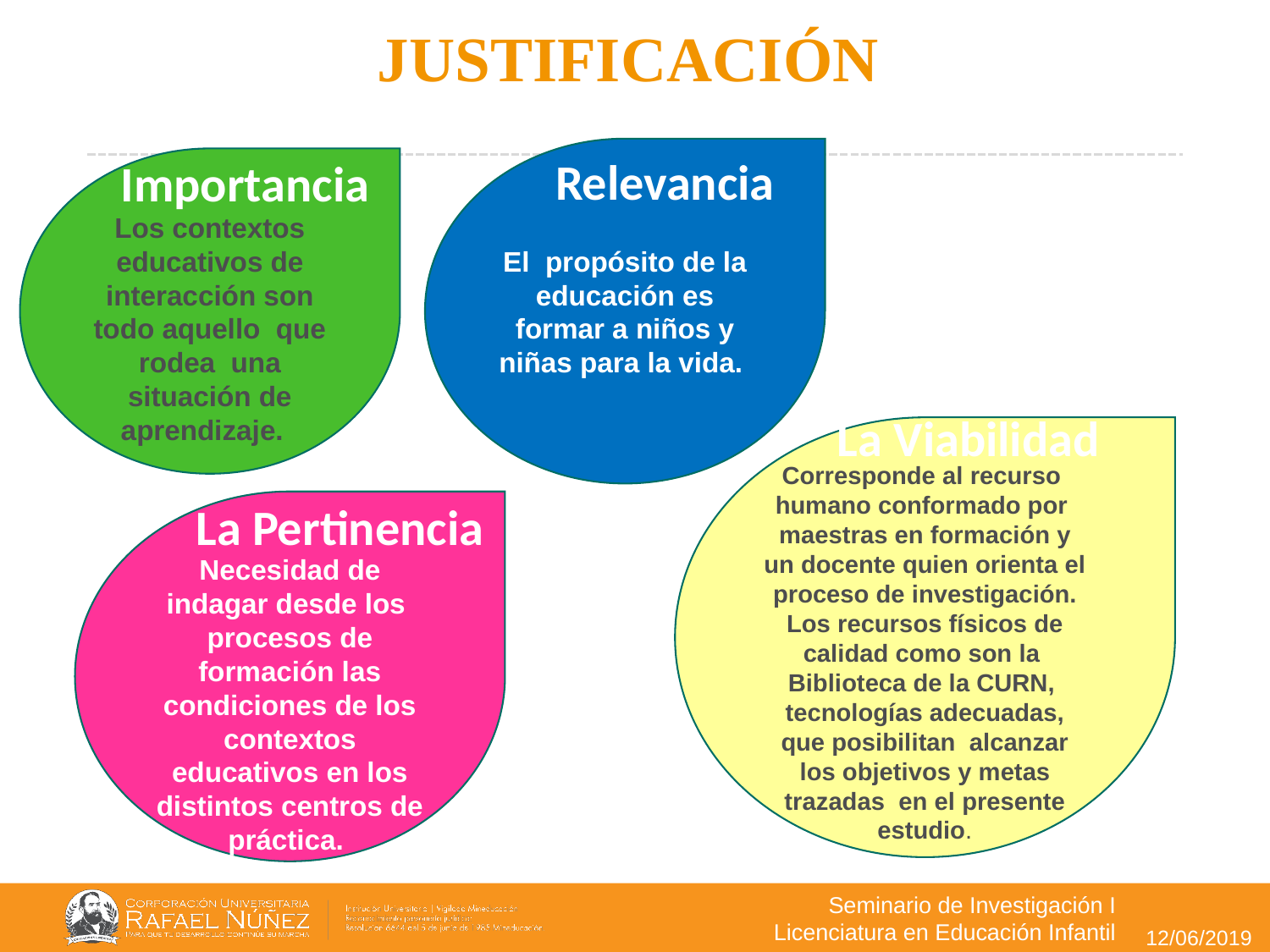

# JUSTIFICACIÓN
El  propósito de la educación es formar a niños y niñas para la vida.
Relevancia
Importancia

Los contextos educativos de interacción son todo aquello  que rodea  una situación de aprendizaje.
La Viabilidad

Corresponde al recurso  humano conformado por  maestras en formación y un docente quien orienta el proceso de investigación. Los recursos físicos de calidad como son la  Biblioteca de la CURN,  tecnologías adecuadas, que posibilitan  alcanzar los objetivos y metas trazadas  en el presente estudio.
La Pertinencia

Necesidad de indagar desde los  procesos de formación las condiciones de los contextos educativos en los distintos centros de práctica.
Seminario de Investigación I
Licenciatura en Educación Infantil